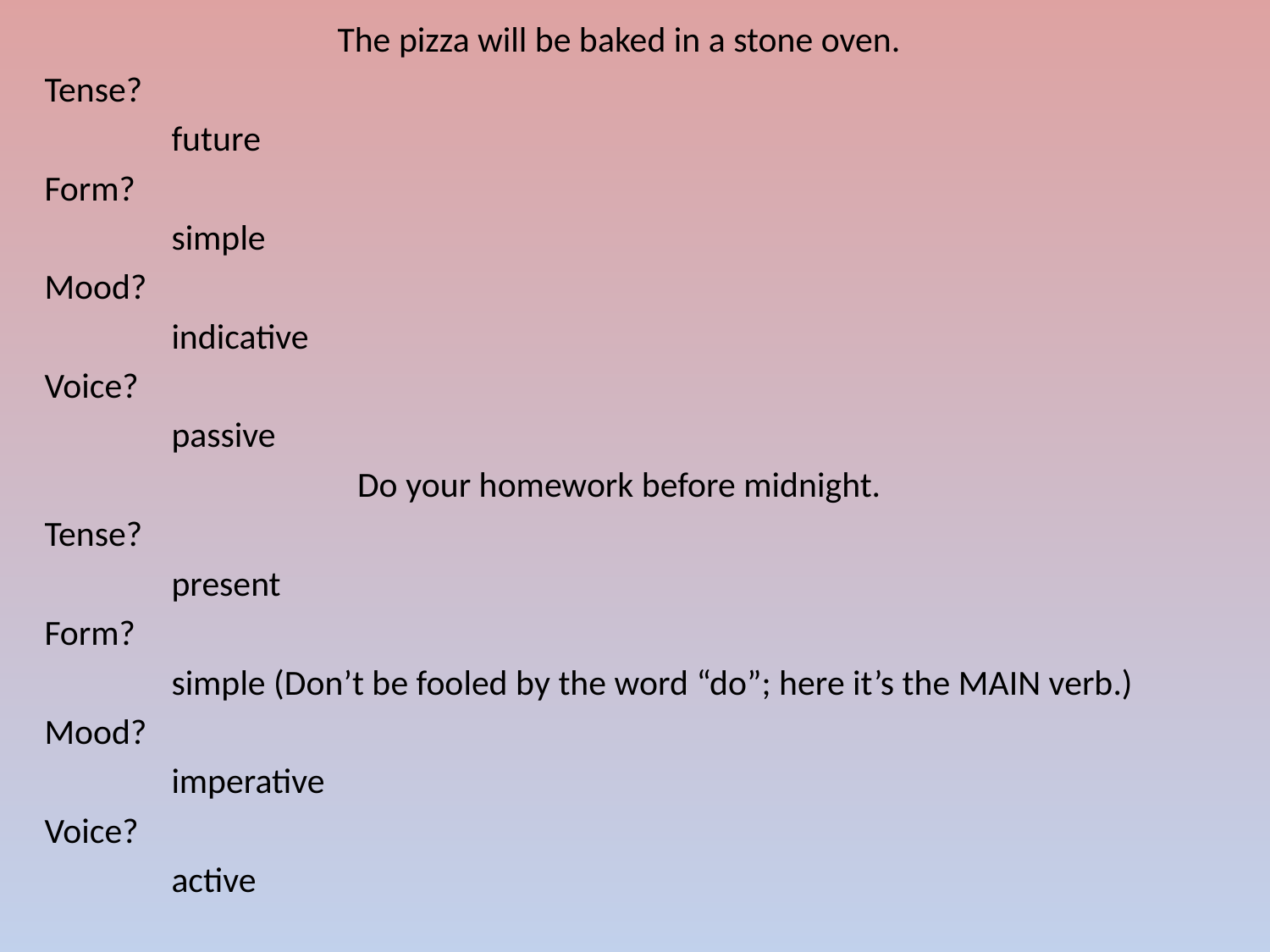

The pizza will be baked in a stone oven.
Tense?
	future
Form?
	simple
Mood?
	indicative
Voice?
	passive
Do your homework before midnight.
Tense?
	present
Form?
	simple (Don’t be fooled by the word “do”; here it’s the MAIN verb.)
Mood?
	imperative
Voice?
	active
#